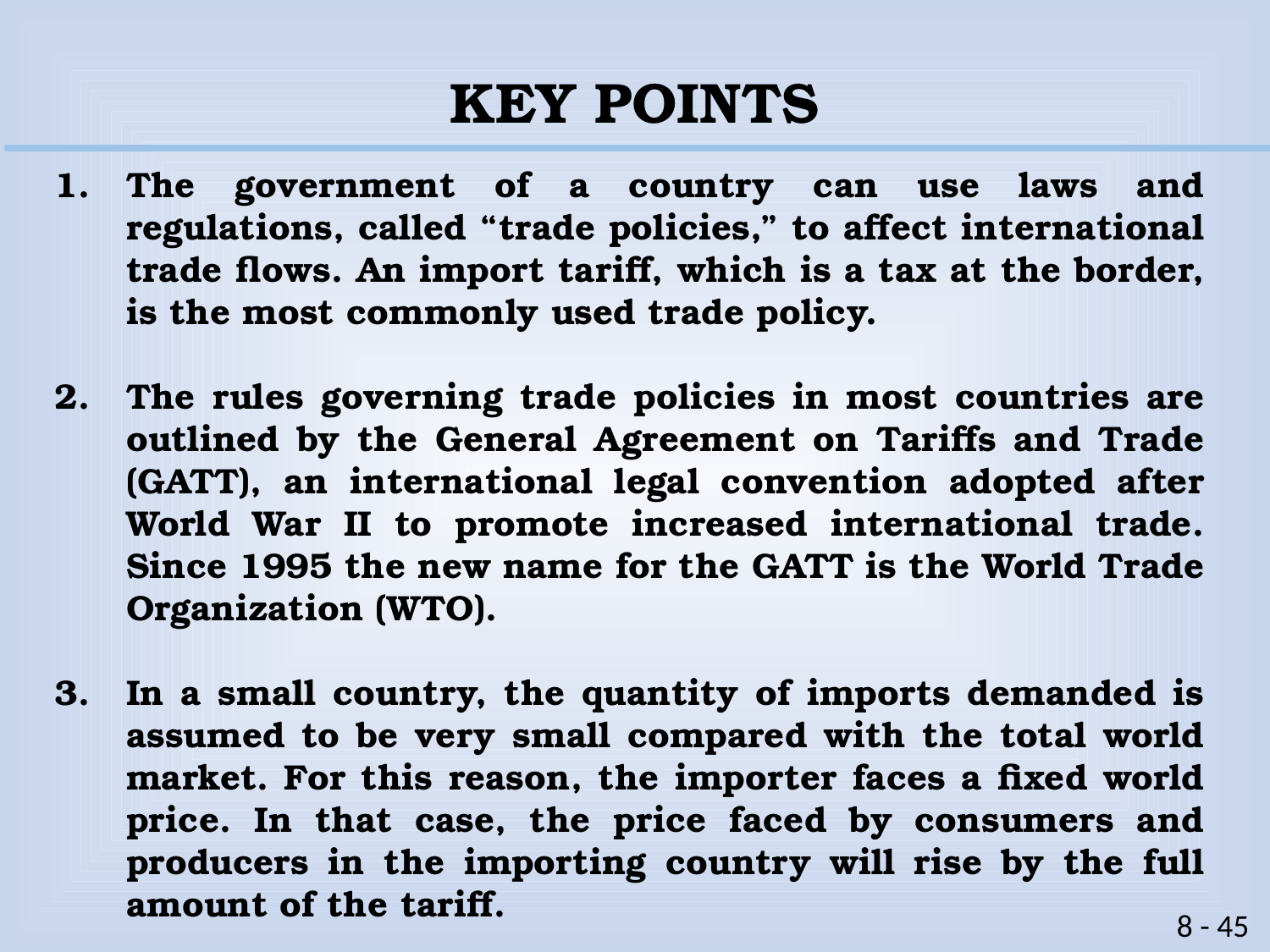

# KEY POINTS

The government of a country can use laws and regulations, called “trade policies,” to affect international trade flows. An import tariff, which is a tax at the border, is the most commonly used trade policy.

The rules governing trade policies in most countries are outlined by the General Agreement on Tariffs and Trade (GATT), an international legal convention adopted after World War II to promote increased international trade. Since 1995 the new name for the GATT is the World Trade Organization (WTO).

In a small country, the quantity of imports demanded is assumed to be very small compared with the total world market. For this reason, the importer faces a fixed world price. In that case, the price faced by consumers and producers in the importing country will rise by the full amount of the tariff.